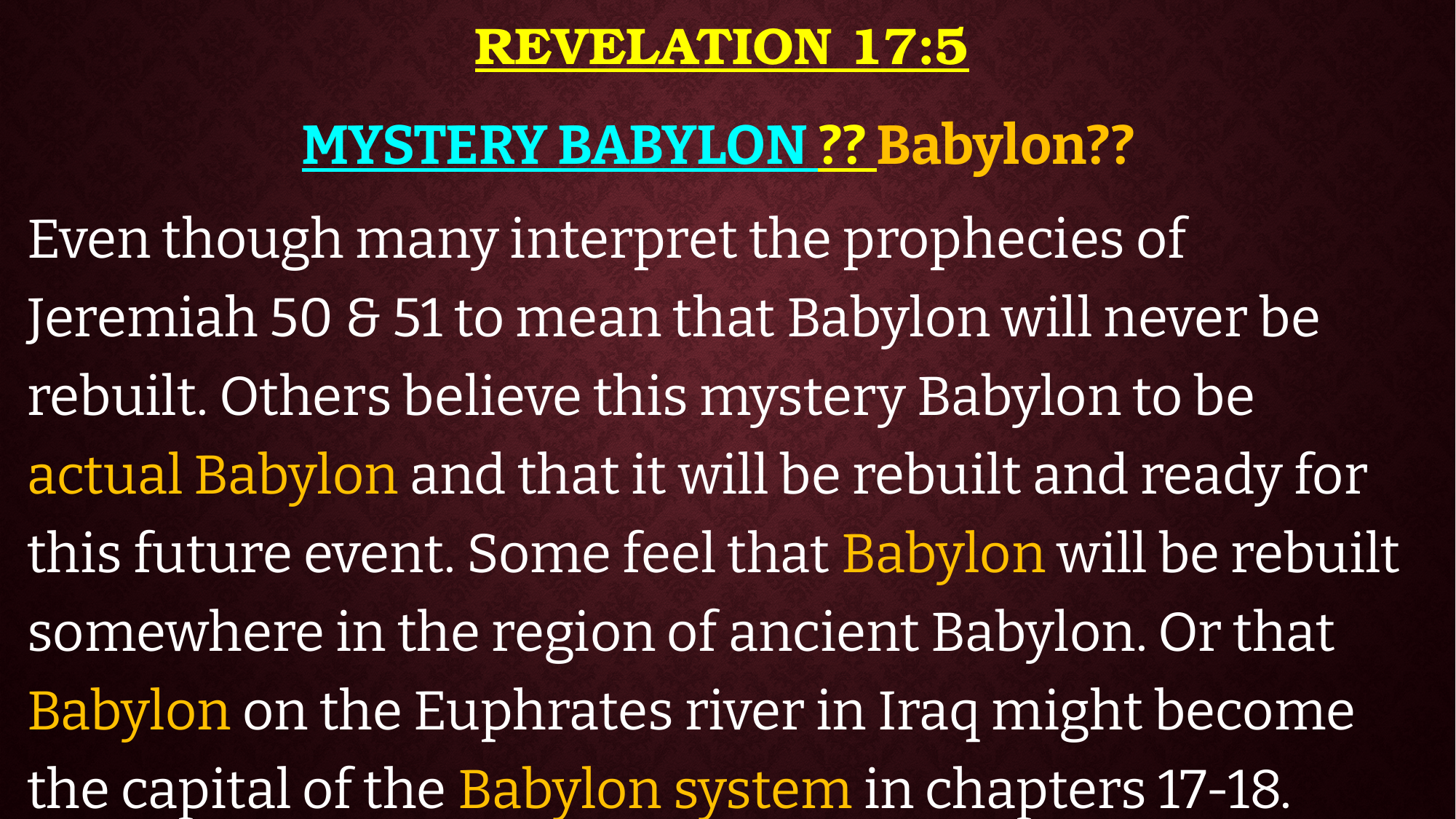

# Revelation 17:5
MYSTERY BABYLON ?? Babylon??
Even though many interpret the prophecies of Jeremiah 50 & 51 to mean that Babylon will never be rebuilt. Others believe this mystery Babylon to be actual Babylon and that it will be rebuilt and ready for this future event. Some feel that Babylon will be rebuilt somewhere in the region of ancient Babylon. Or that Babylon on the Euphrates river in Iraq might become the capital of the Babylon system in chapters 17-18.